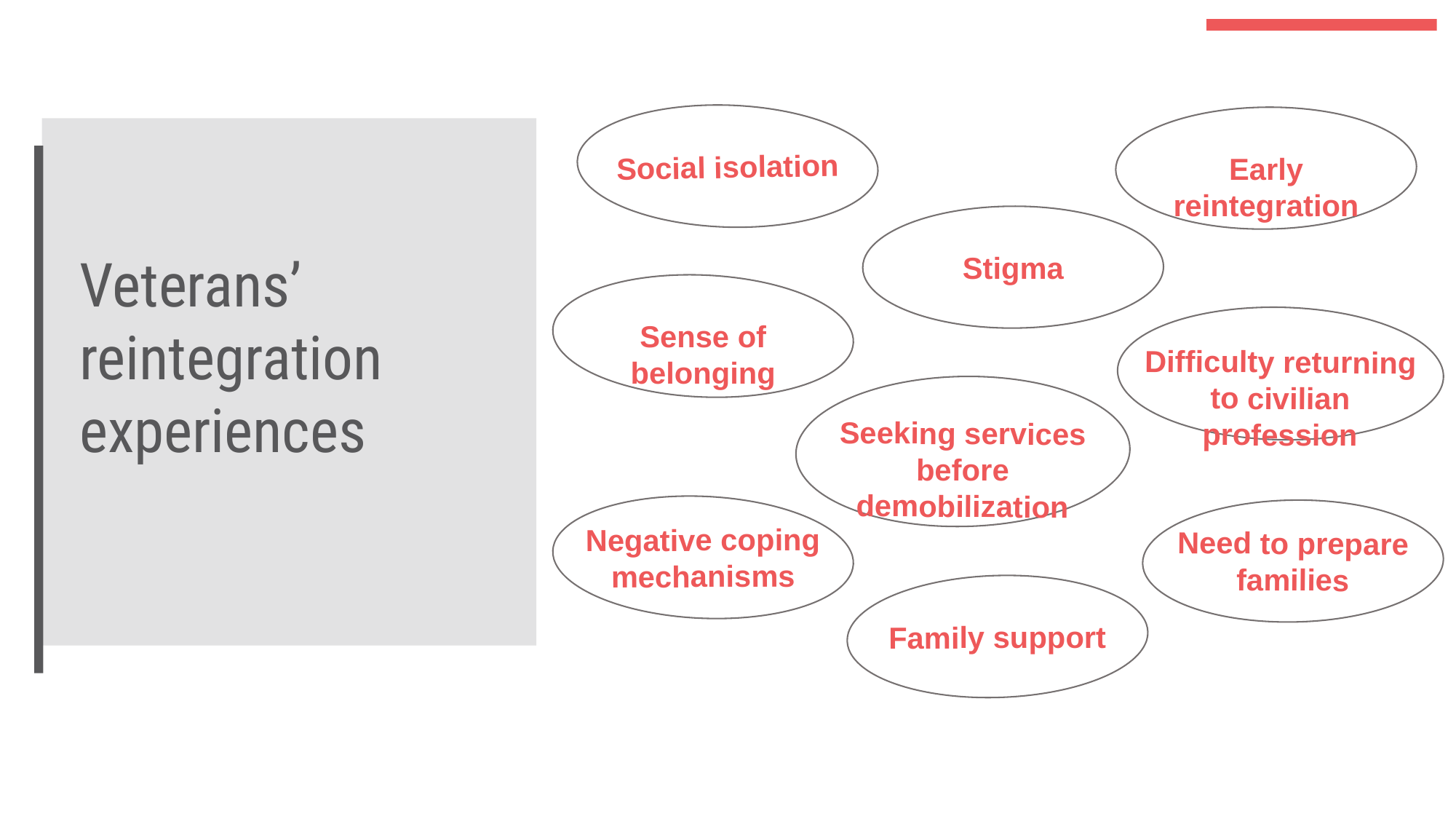

Social isolation

Early reintegration

Stigma
Veterans’ reintegration experiences

Sense of belonging

Difficulty returning to civilian profession

Seeking services before demobilization

Negative coping mechanisms

Need to prepare families

Family support